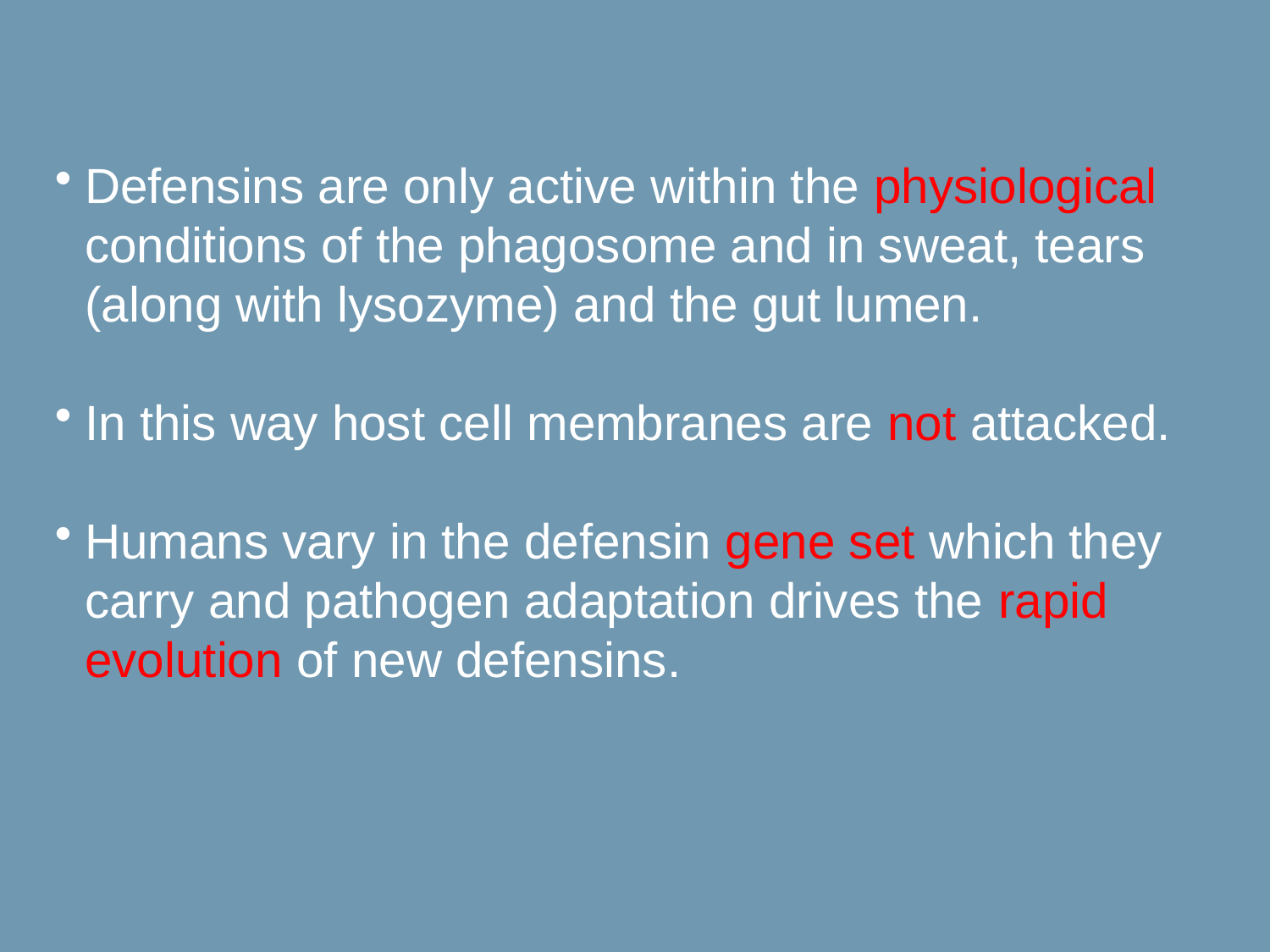

Defensins are only active within the physiological conditions of the phagosome and in sweat, tears (along with lysozyme) and the gut lumen.

In this way host cell membranes are not attacked.

Humans vary in the defensin gene set which they carry and pathogen adaptation drives the rapid evolution of new defensins.